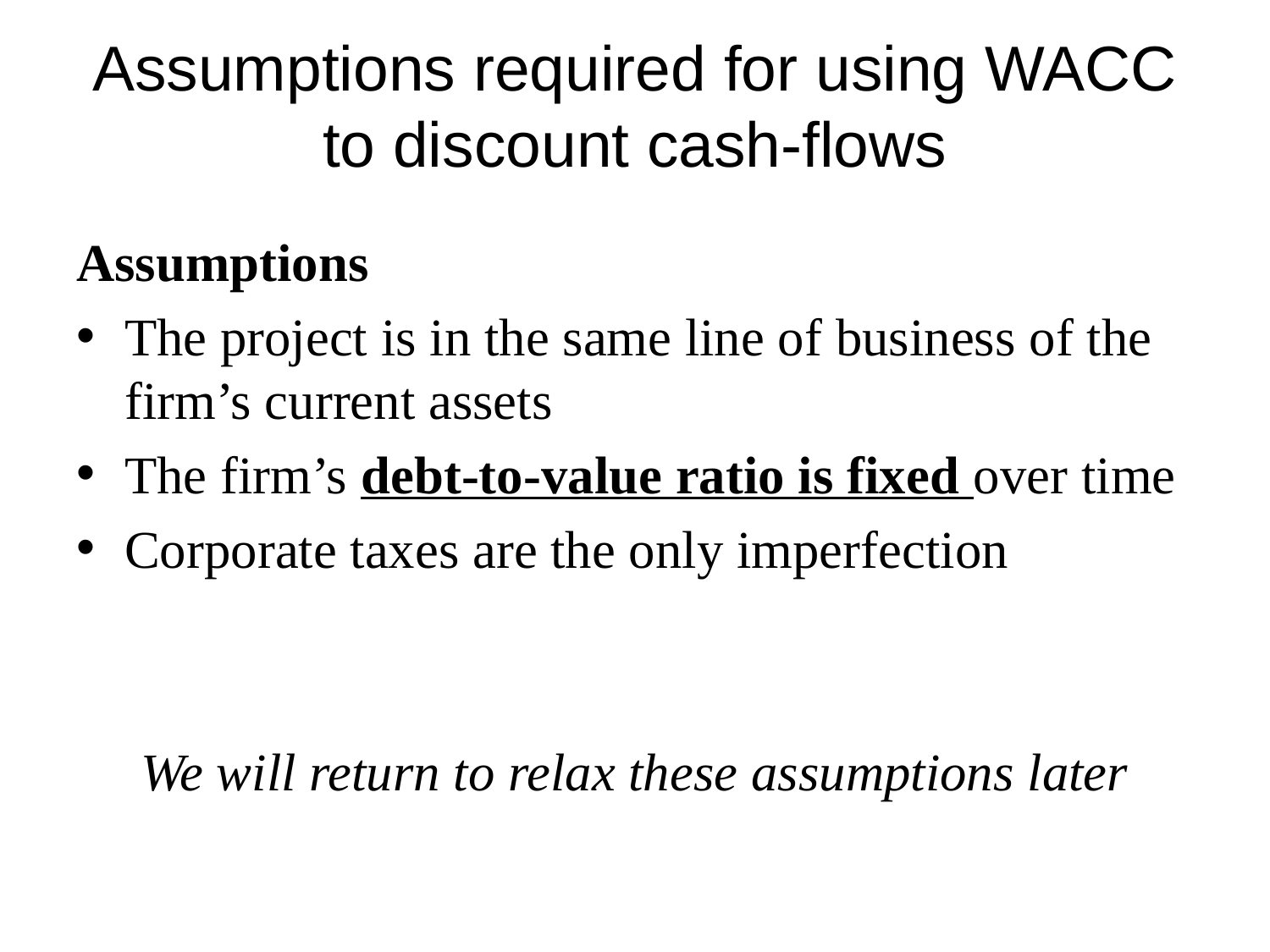

# Assumptions required for using WACC to discount cash-flows
Assumptions
The project is in the same line of business of the firm’s current assets
The firm’s debt-to-value ratio is fixed over time
Corporate taxes are the only imperfection

We will return to relax these assumptions later